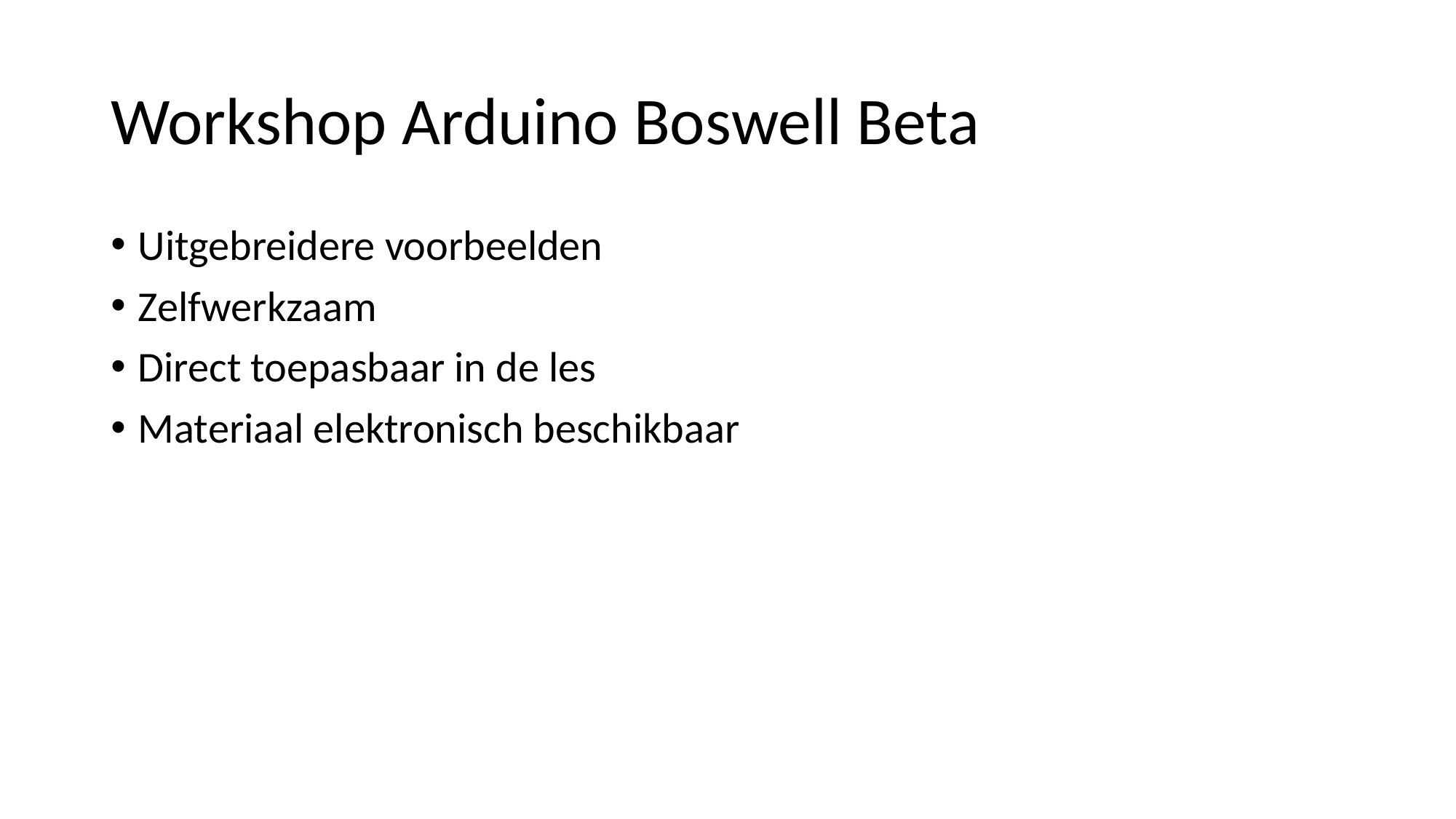

# Workshop Arduino Boswell Beta
Uitgebreidere voorbeelden
Zelfwerkzaam
Direct toepasbaar in de les
Materiaal elektronisch beschikbaar